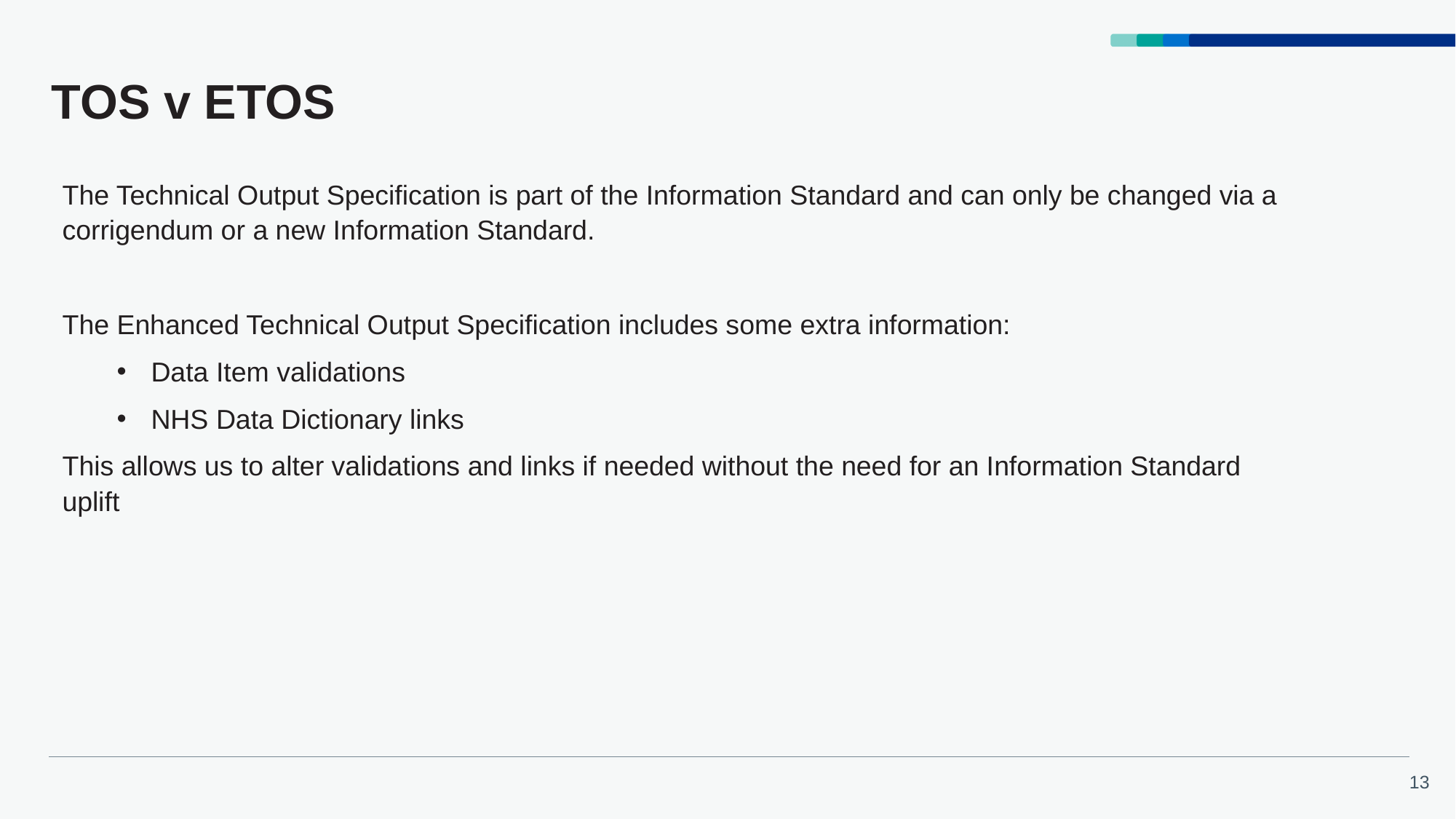

# TOS v ETOS
The Technical Output Specification is part of the Information Standard and can only be changed via a corrigendum or a new Information Standard.

The Enhanced Technical Output Specification includes some extra information:
Data Item validations
NHS Data Dictionary links
This allows us to alter validations and links if needed without the need for an Information Standard uplift